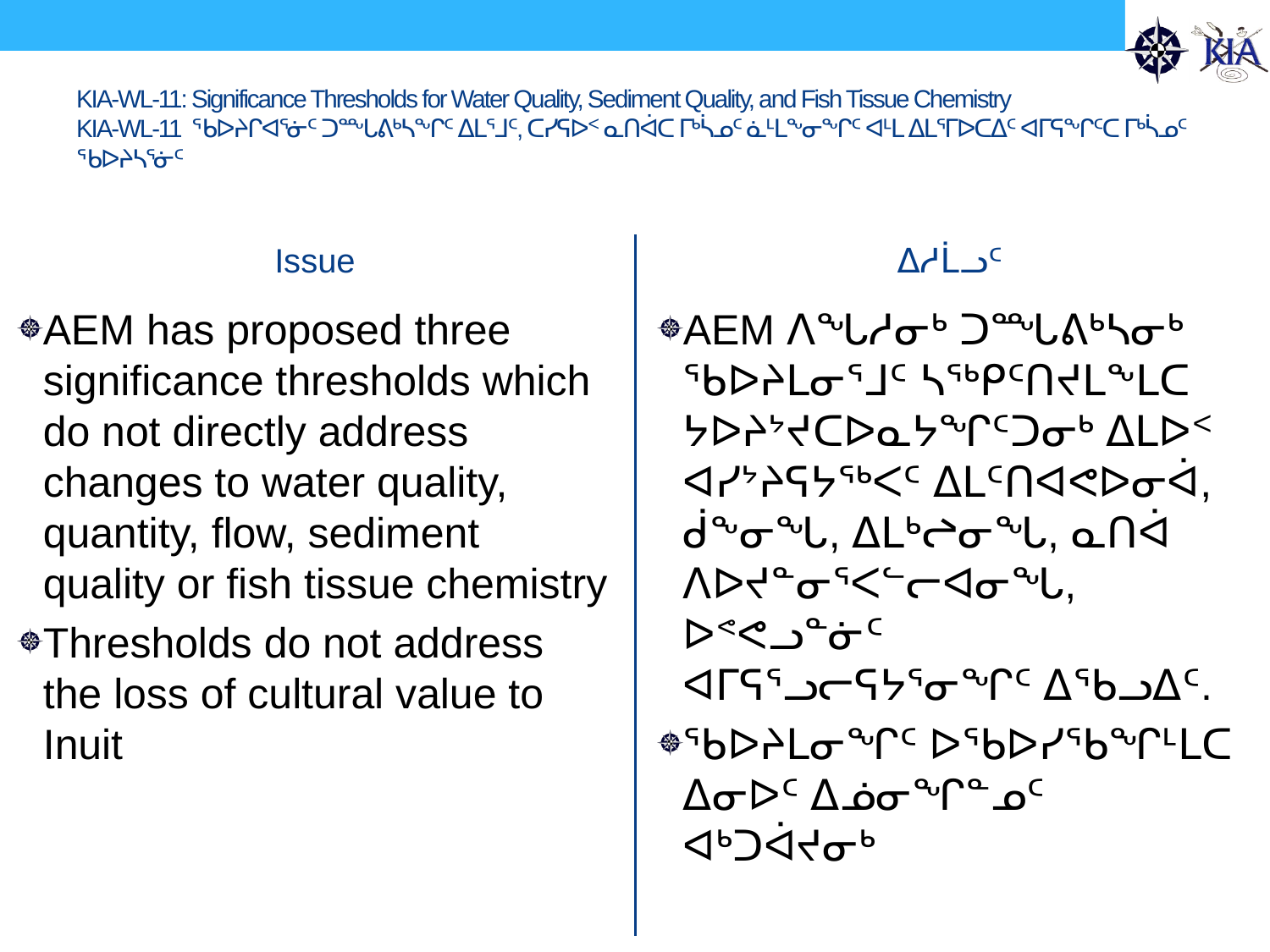

# KIA-WL-11: Significance Thresholds for Water Quality, Sediment Quality, and Fish Tissue Chemistry KIA-WL-11  ᖃᐅᔨᒋᐊᕐᓃᑦ ᑐᙵᕕᒃᓴᖏᑦ ᐃᒪᕐᒧᑦ, ᑕᓯᕋᐅᑉ ᓇᑎᐋᑕ ᒥᒃᓵᓄᑦ ᓈᒻᒪᖕᓂᖏᑦ ᐊᒻᒪ ᐃᒪᕐᒥᐅᑕᐃᑦ ᐊᒥᕋᖏᑦᑕ ᒥᒃᓵᓄᑦ ᖃᐅᔨᓴᕐᓃᑦ
Issue
ᐃᓱᒫᓗᑦ
AEM has proposed three significance thresholds which do not directly address changes to water quality, quantity, flow, sediment quality or fish tissue chemistry
Thresholds do not address the loss of cultural value to Inuit
AEM ᐱᖓᓱᓂᒃ ᑐᙵᕕᒃᓴᓂᒃ ᖃᐅᔨᒪᓂᕐᒧᑦ ᓴᖅᑭᑦᑎᔪᒪᖕᒪᑕ ᔭᐅᔨᔾᔪᑕᐅᓇᔭᖏᑦᑐᓂᒃ ᐃᒪᐅᑉ ᐊᓯᔾᔨᕋᔭᖅᐸᑦ ᐃᒪᑦᑎᐊᕙᐅᓂᐋ, ᑰᖕᓂᖓ, ᐃᒪᒃᖠᓂᖓ, ᓇᑎᐋ ᐱᐅᔪᓐᓂᕐᐸᓪᓕᐊᓂᖓ, ᐅᕝᕙᓗᓐᓃᑦ ᐊᒥᕋᕐᓗᓕᕋᔭᕐᓂᖏᑦ ᐃᖃᓗᐃᑦ.
ᖃᐅᔨᒪᓂᖏᑦ ᐅᖃᐅᓯᖃᖏᒻᒪᑕ ᐃᓂᐅᑦ ᐃᓅᓂᖏᓐᓄᑦ ᐊᒃᑐᐋᔪᓂᒃ